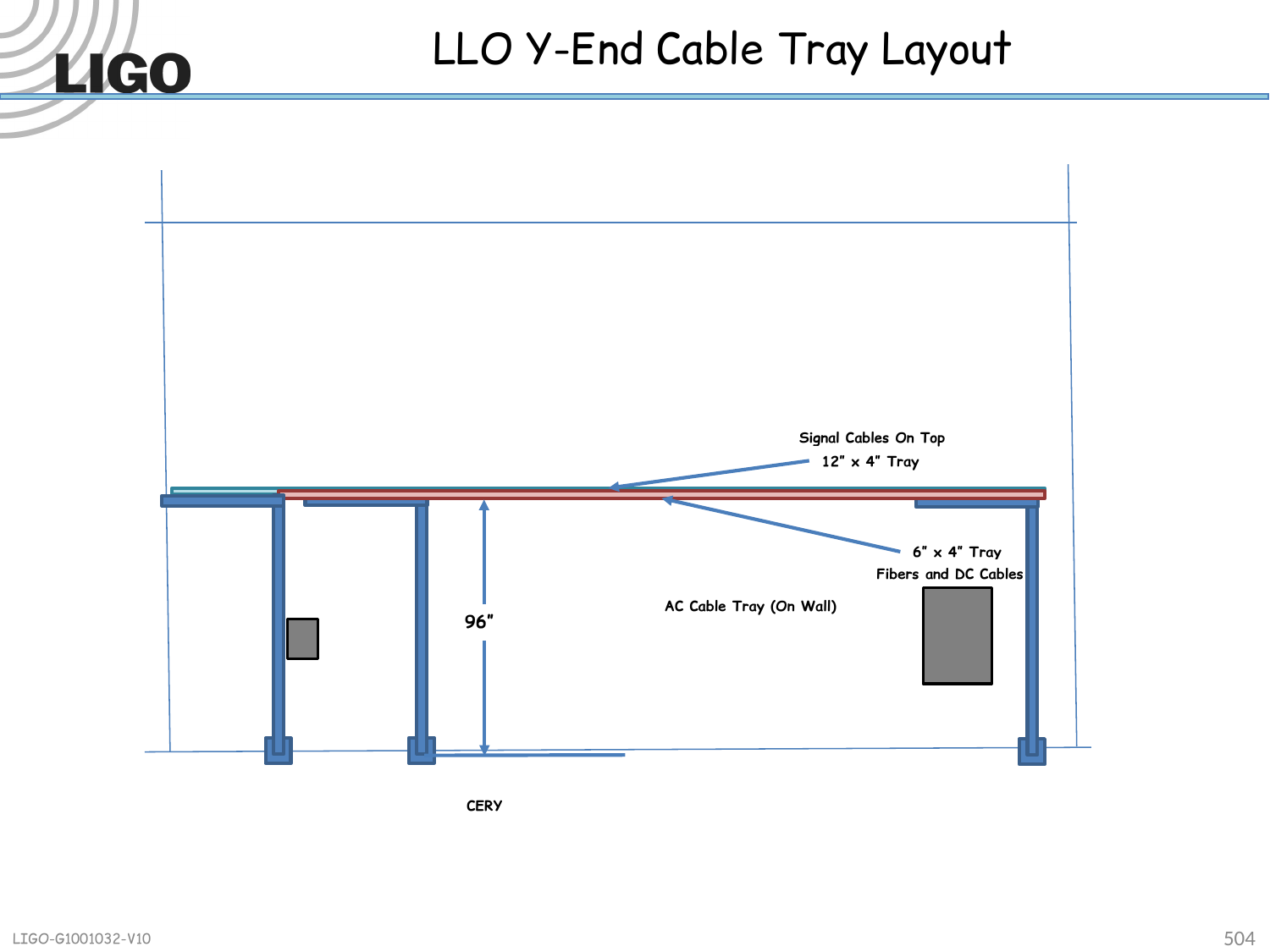

LLO Y-End Cable Tray Layout
Signal Cables On Top

12” x 4” Tray

6” x 4” Tray
Fibers and DC Cables

AC Cable Tray (On Wall)
96”

CERY
504
LIGO-G1001032-V10